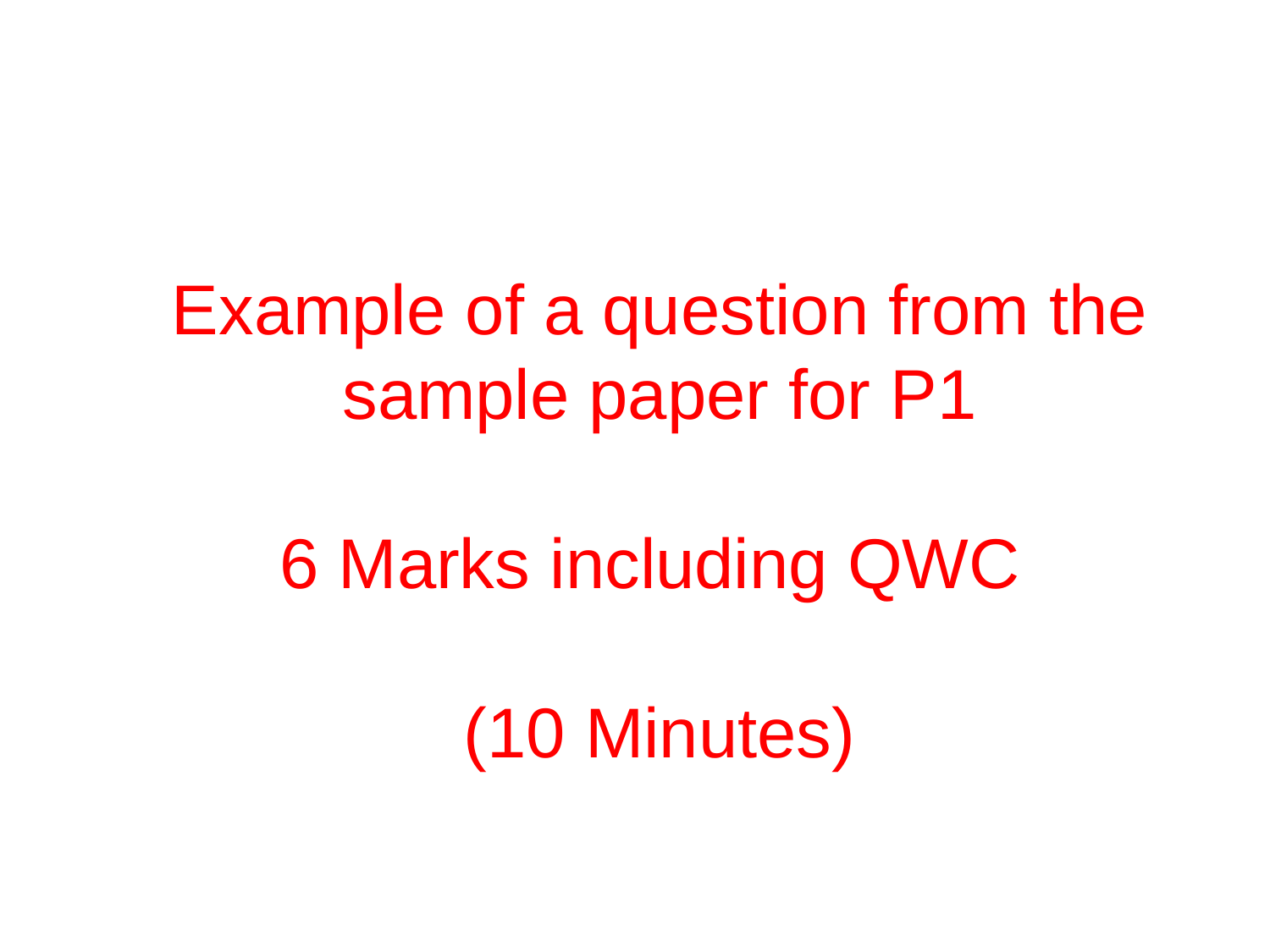

#

Example of a question from the sample paper for P1

6 Marks including QWC

(10 Minutes)